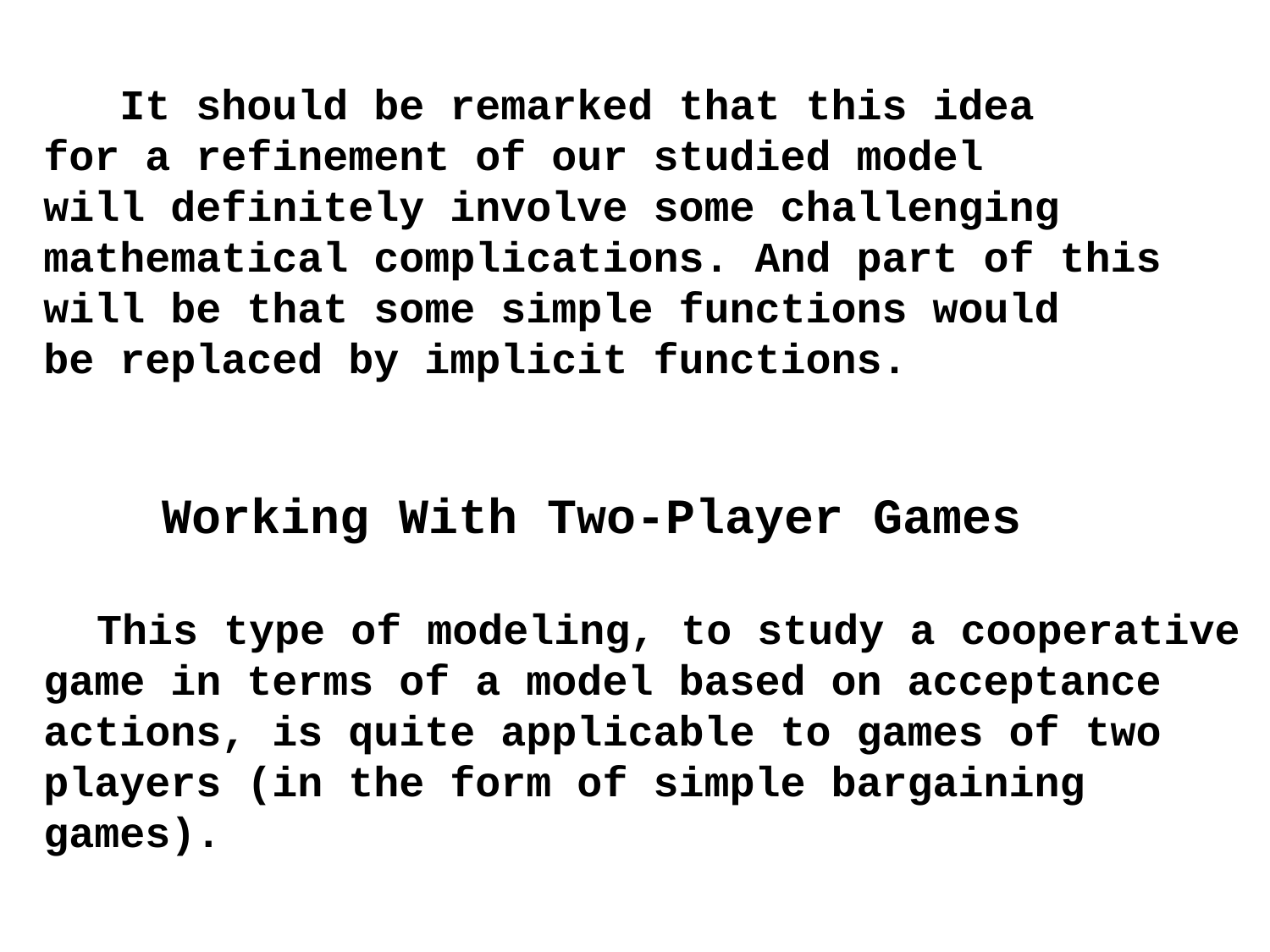

It should be remarked that this idea
for a refinement of our studied model       will definitely involve some challenging mathematical complications. And part of this will be that some simple functions would      be replaced by implicit functions.

    Working With Two-Player Games

      This type of modeling, to study a cooperative game in terms of a model based on acceptance actions, is quite applicable to games of two players (in the form of simple bargaining games).